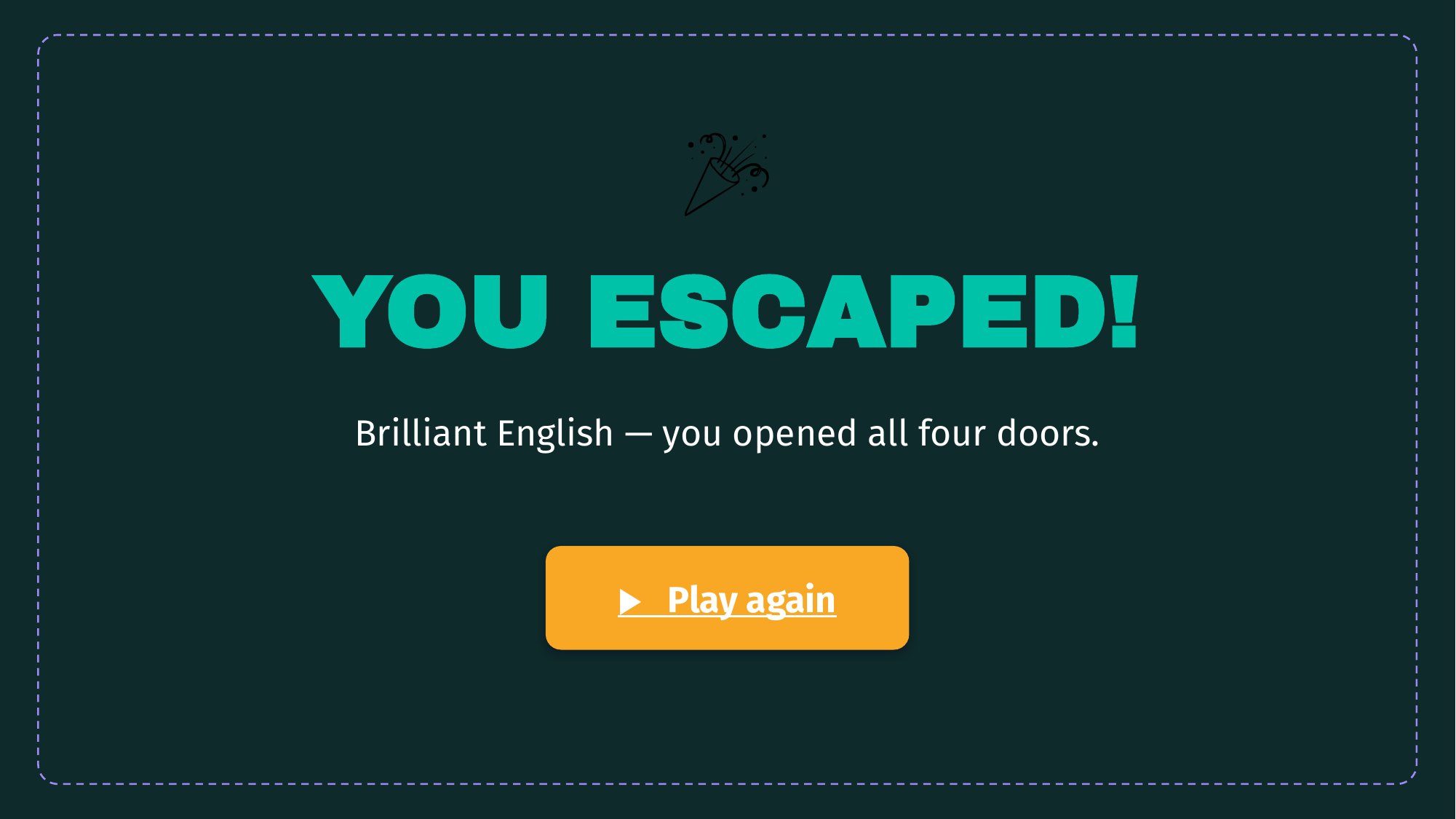

🎉
YOU ESCAPED!
Brilliant English — you opened all four doors.
▶   Play again